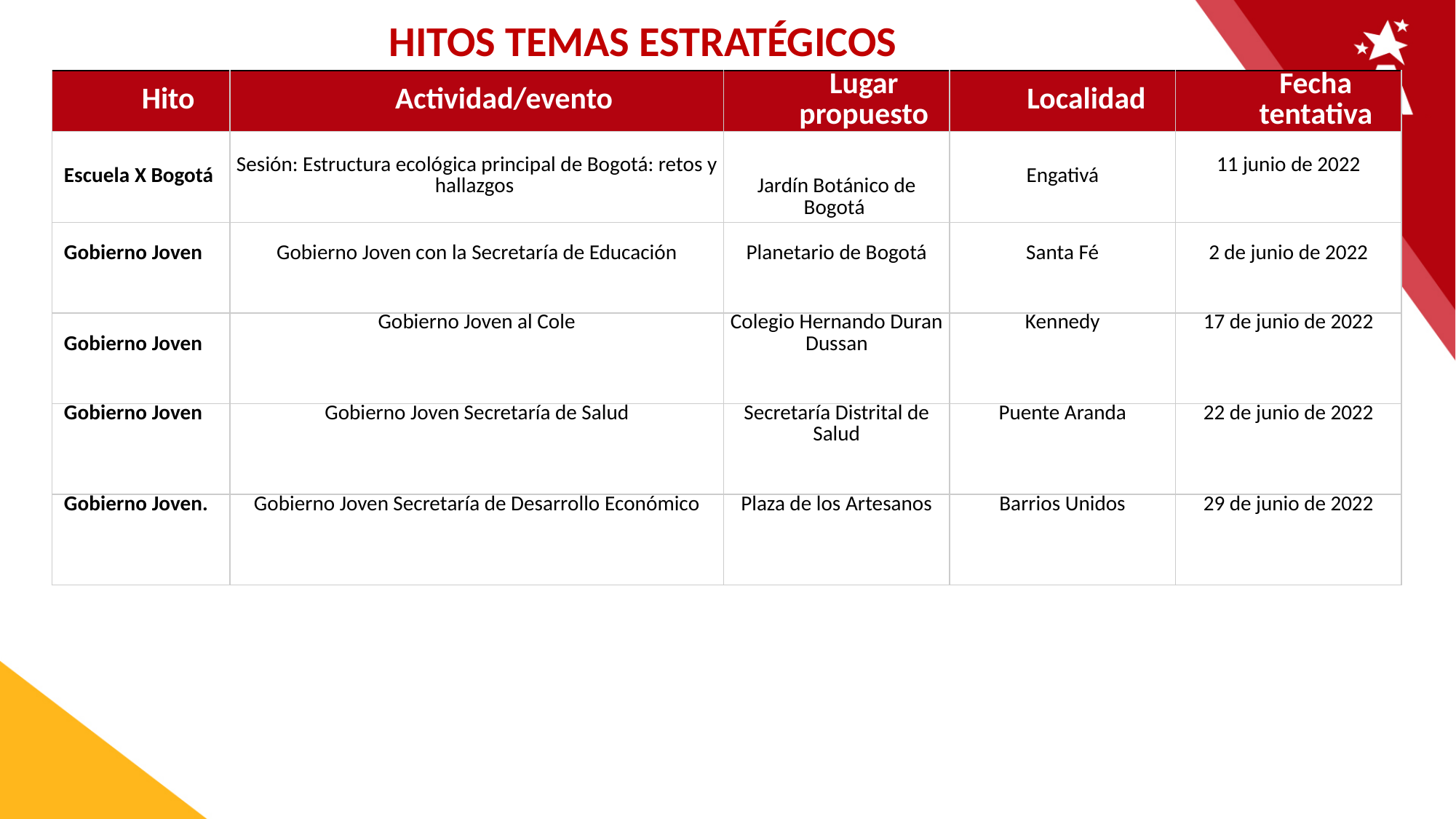

HITOS TEMAS ESTRATÉGICOS
| Hito | Actividad/evento | Lugar propuesto | Localidad | Fecha tentativa |
| --- | --- | --- | --- | --- |
| Escuela X Bogotá | Sesión: Estructura ecológica principal de Bogotá: retos y hallazgos | Jardín Botánico de Bogotá | Engativá | 11 junio de 2022 |
| Gobierno Joven | Gobierno Joven con la Secretaría de Educación | Planetario de Bogotá | Santa Fé | 2 de junio de 2022 |
| Gobierno Joven | Gobierno Joven al Cole | Colegio Hernando Duran Dussan | Kennedy | 17 de junio de 2022 |
| Gobierno Joven | Gobierno Joven Secretaría de Salud | Secretaría Distrital de Salud | Puente Aranda | 22 de junio de 2022 |
| Gobierno Joven. | Gobierno Joven Secretaría de Desarrollo Económico | Plaza de los Artesanos | Barrios Unidos | 29 de junio de 2022 |